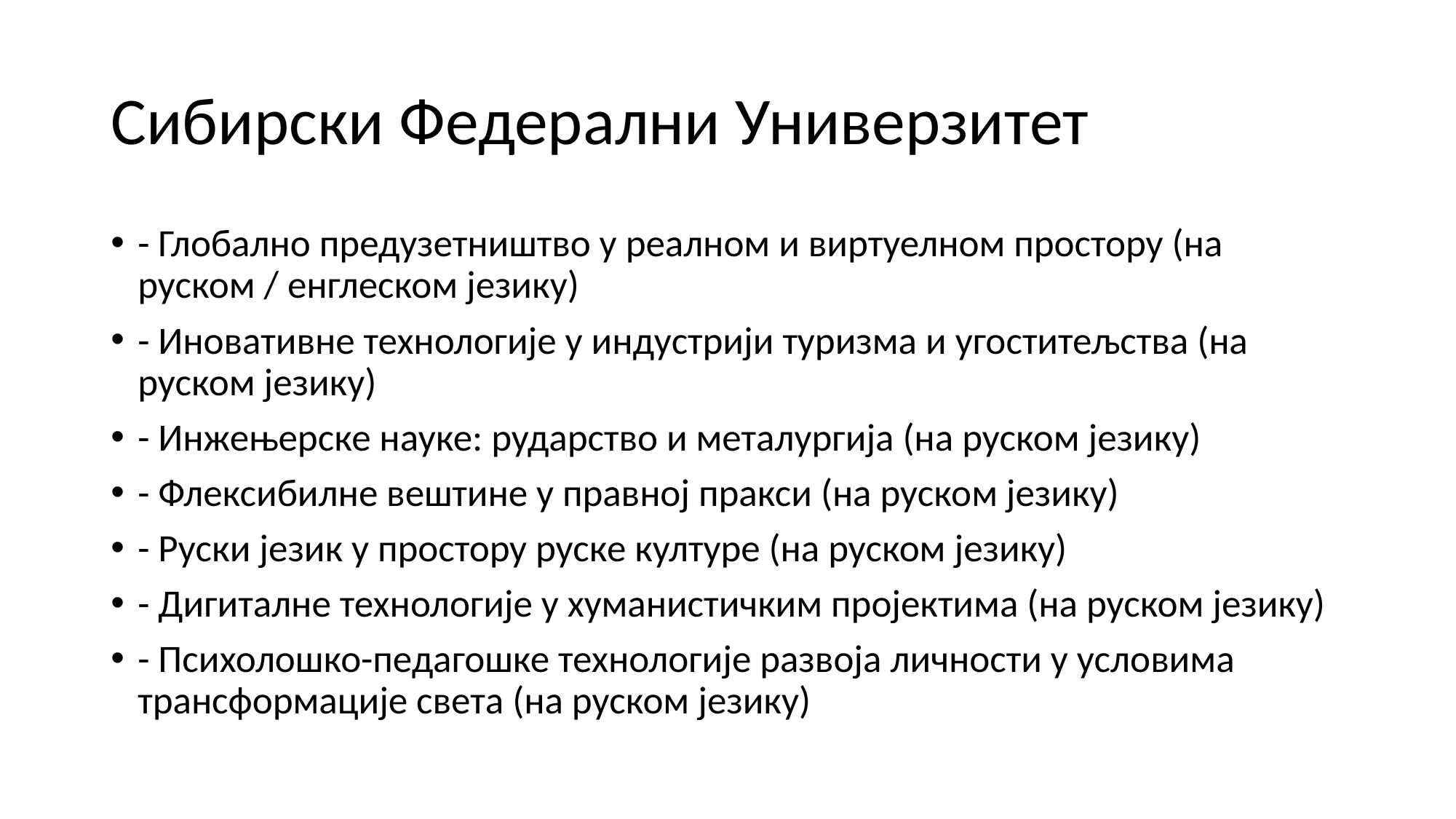

# Сибирски Федерални Универзитет
- Глобално предузетништво у реалном и виртуелном простору (на руском / енглеском језику)
- Иновативне технологије у индустрији туризма и угоститељства (на руском језику)
- Инжењерске науке: рударство и металургија (на руском језику)
- Флексибилне вештине у правној пракси (на руском језику)
- Руски језик у простору руске културе (на руском језику)
- Дигиталне технологије у хуманистичким пројектима (на руском језику)
- Психолошко-педагошке технологије развоја личности у условима трансформације света (на руском језику)